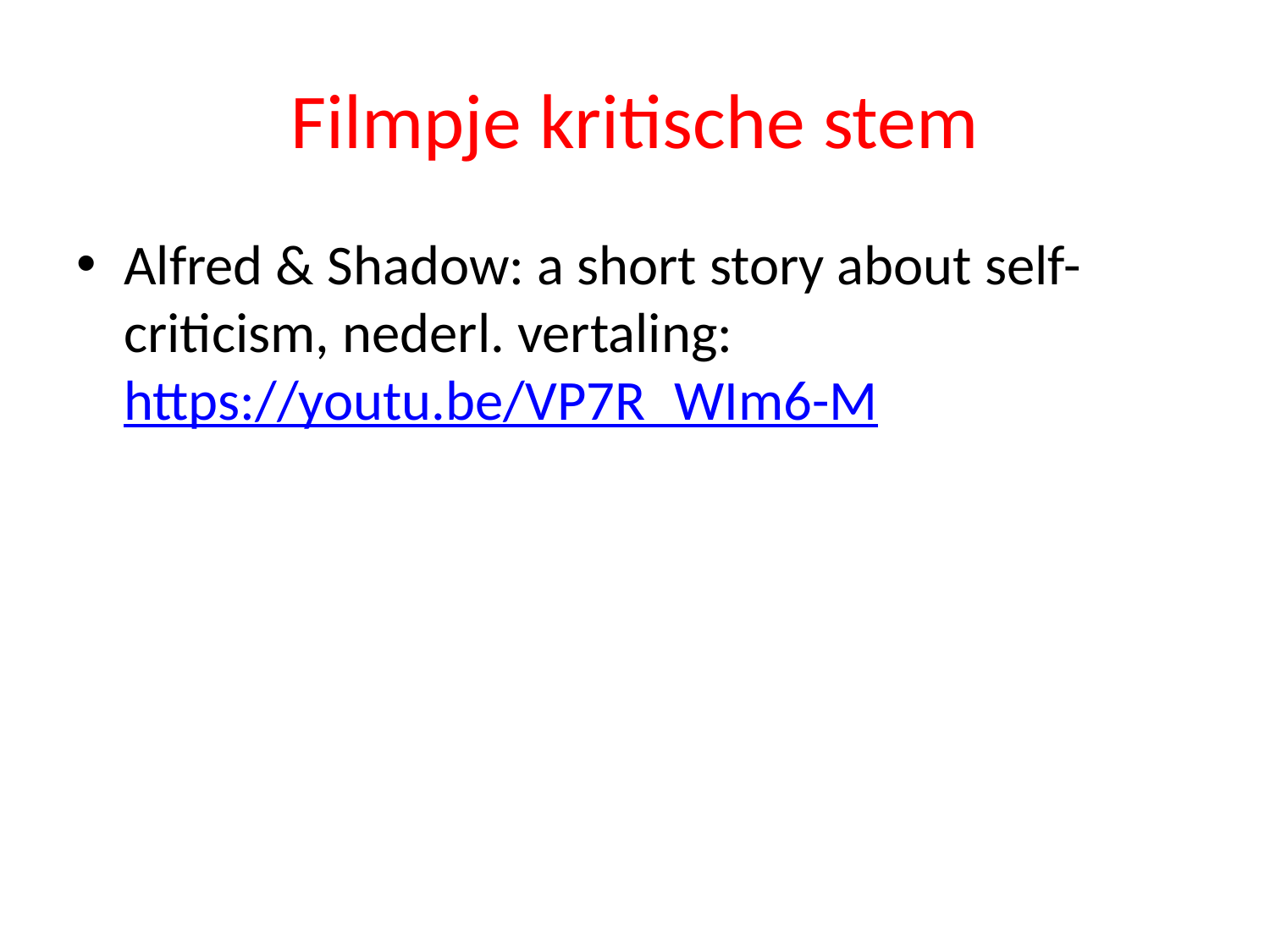

# Filmpje kritische stem
Alfred & Shadow: a short story about self-criticism, nederl. vertaling: https://youtu.be/VP7R_WIm6-M